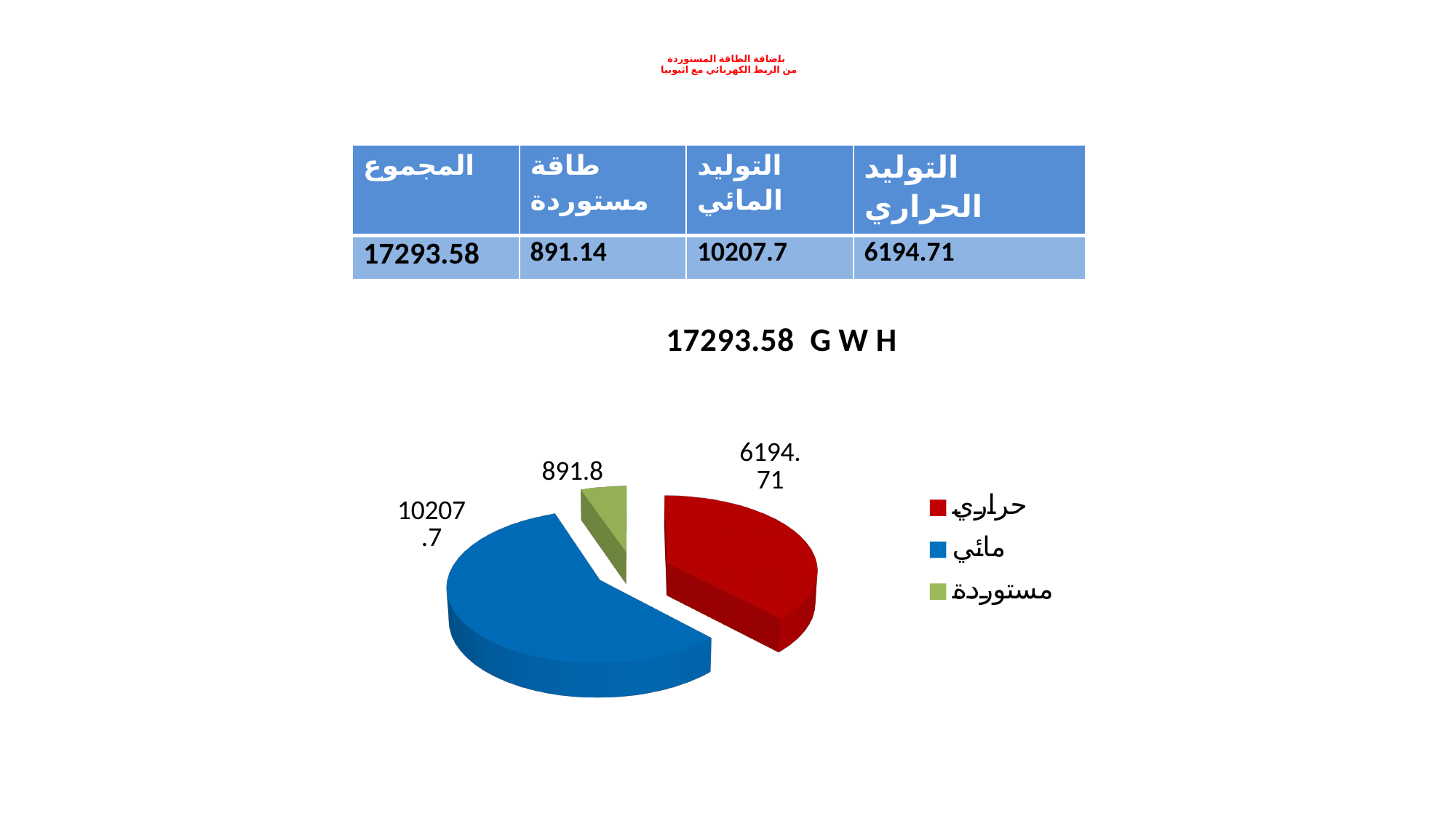

# باضافة الطاقة المستوردة من الربط الكهربائي مع اثيوبيا
| المجموع | طاقة مستوردة | التوليد المائي | التوليد الحراري |
| --- | --- | --- | --- |
| 17293.58 | 891.14 | 10207.7 | 6194.71 |

[unsupported chart]